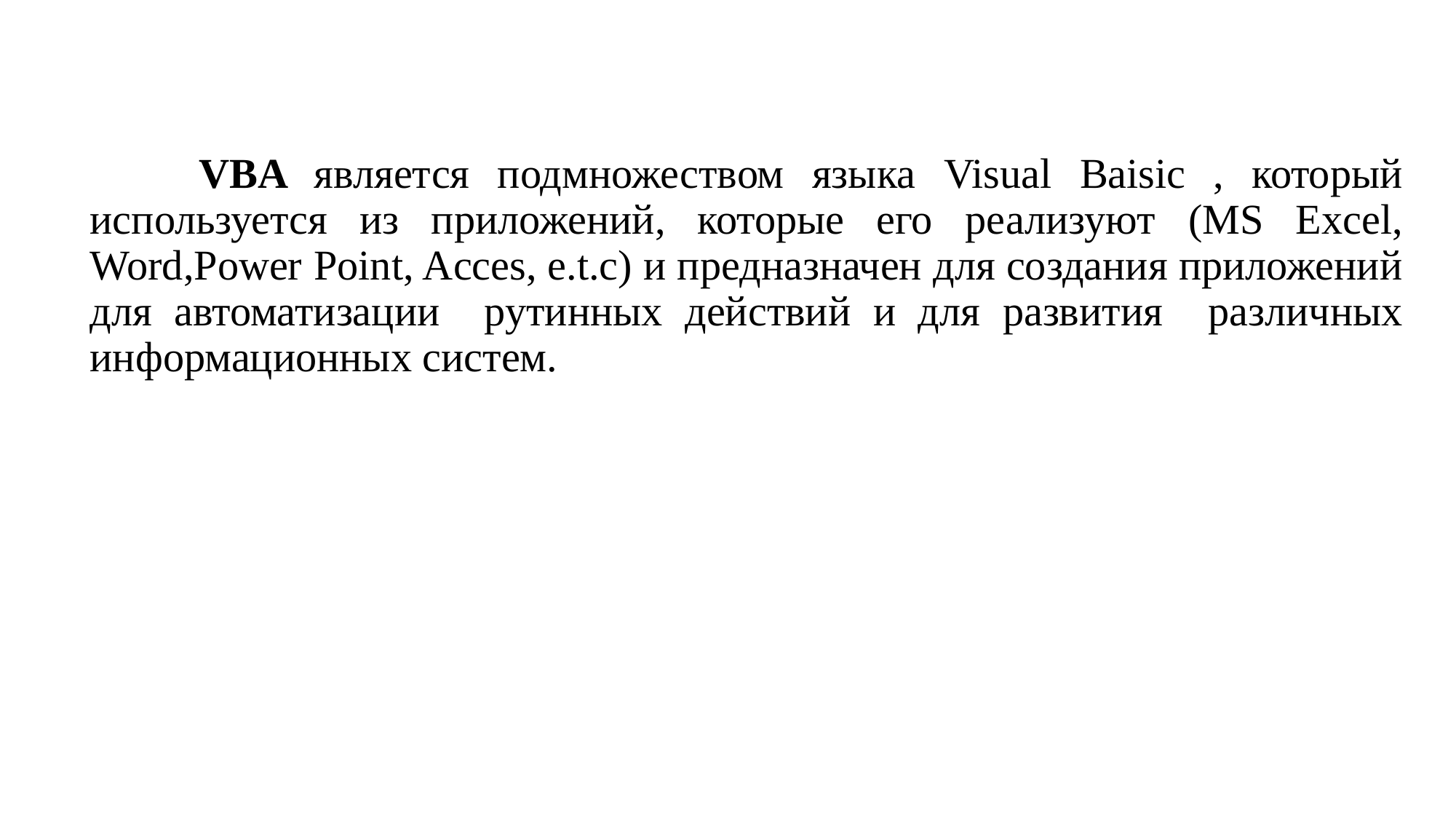

VBA является подмножеством языка Visual Baisic , который используется из приложений, которые его реализуют (MS Excel, Word,Power Point, Acces, e.t.c) и предназначен для создания приложений для автоматизации  рутинных действий и для развития  различных информационных систем.